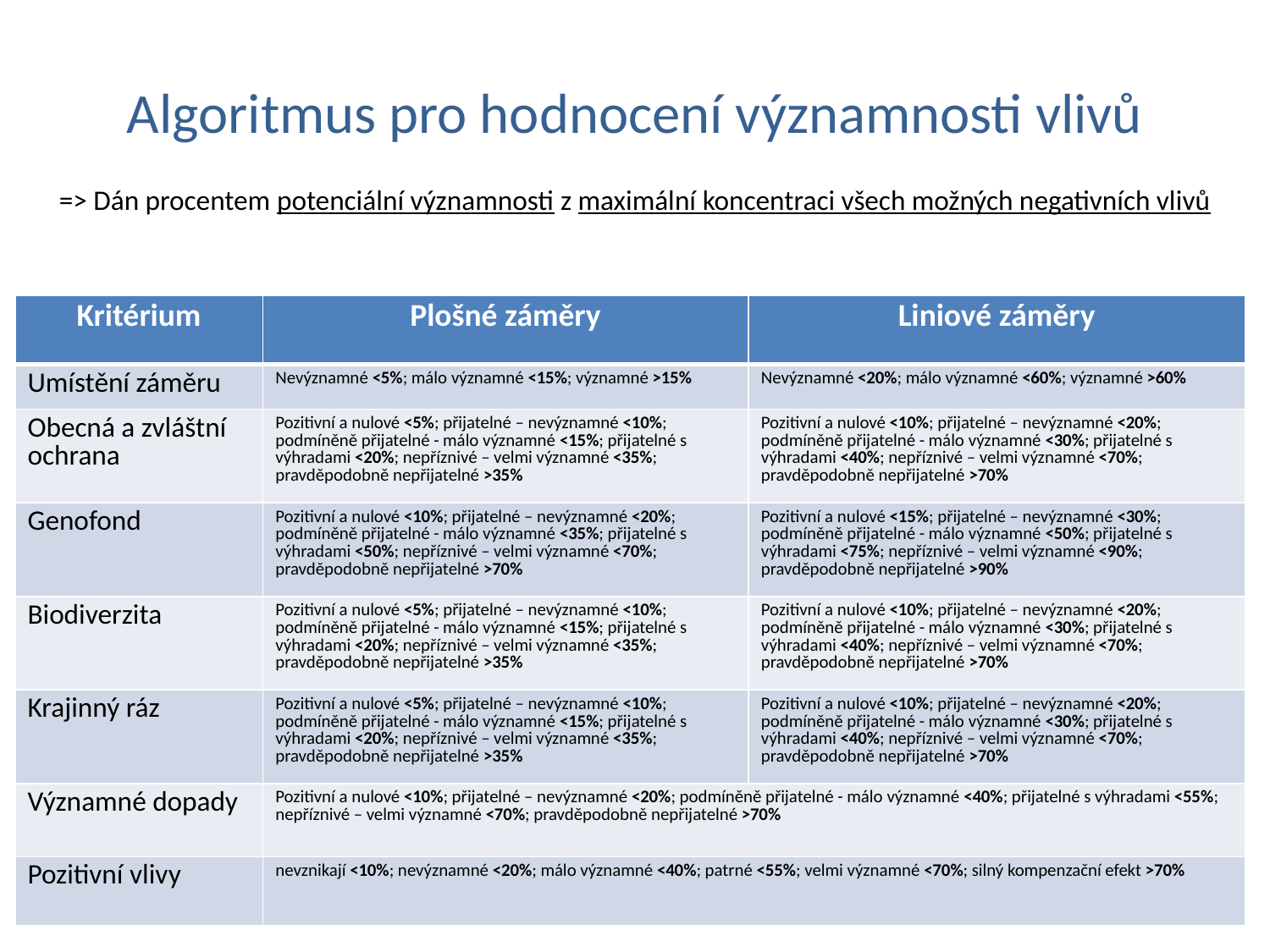

# Algoritmus pro hodnocení významnosti vlivů
=> Dán procentem potenciální významnosti z maximální koncentraci všech možných negativních vlivů

| Kritérium | Plošné záměry | Liniové záměry |
| --- | --- | --- |
| Umístění záměru | Nevýznamné <5%; málo významné <15%; významné >15% | Nevýznamné <20%; málo významné <60%; významné >60% |
| Obecná a zvláštní ochrana | Pozitivní a nulové <5%; přijatelné – nevýznamné <10%; podmíněně přijatelné - málo významné <15%; přijatelné s výhradami <20%; nepříznivé – velmi významné <35%; pravděpodobně nepřijatelné >35% | Pozitivní a nulové <10%; přijatelné – nevýznamné <20%; podmíněně přijatelné - málo významné <30%; přijatelné s výhradami <40%; nepříznivé – velmi významné <70%; pravděpodobně nepřijatelné >70% |
| Genofond | Pozitivní a nulové <10%; přijatelné – nevýznamné <20%; podmíněně přijatelné - málo významné <35%; přijatelné s výhradami <50%; nepříznivé – velmi významné <70%; pravděpodobně nepřijatelné >70% | Pozitivní a nulové <15%; přijatelné – nevýznamné <30%; podmíněně přijatelné - málo významné <50%; přijatelné s výhradami <75%; nepříznivé – velmi významné <90%; pravděpodobně nepřijatelné >90% |
| Biodiverzita | Pozitivní a nulové <5%; přijatelné – nevýznamné <10%; podmíněně přijatelné - málo významné <15%; přijatelné s výhradami <20%; nepříznivé – velmi významné <35%; pravděpodobně nepřijatelné >35% | Pozitivní a nulové <10%; přijatelné – nevýznamné <20%; podmíněně přijatelné - málo významné <30%; přijatelné s výhradami <40%; nepříznivé – velmi významné <70%; pravděpodobně nepřijatelné >70% |
| Krajinný ráz | Pozitivní a nulové <5%; přijatelné – nevýznamné <10%; podmíněně přijatelné - málo významné <15%; přijatelné s výhradami <20%; nepříznivé – velmi významné <35%; pravděpodobně nepřijatelné >35% | Pozitivní a nulové <10%; přijatelné – nevýznamné <20%; podmíněně přijatelné - málo významné <30%; přijatelné s výhradami <40%; nepříznivé – velmi významné <70%; pravděpodobně nepřijatelné >70% |
| Významné dopady | Pozitivní a nulové <10%; přijatelné – nevýznamné <20%; podmíněně přijatelné - málo významné <40%; přijatelné s výhradami <55%; nepříznivé – velmi významné <70%; pravděpodobně nepřijatelné >70% |  |
| Pozitivní vlivy | nevznikají <10%; nevýznamné <20%; málo významné <40%; patrné <55%; velmi významné <70%; silný kompenzační efekt >70% |  |